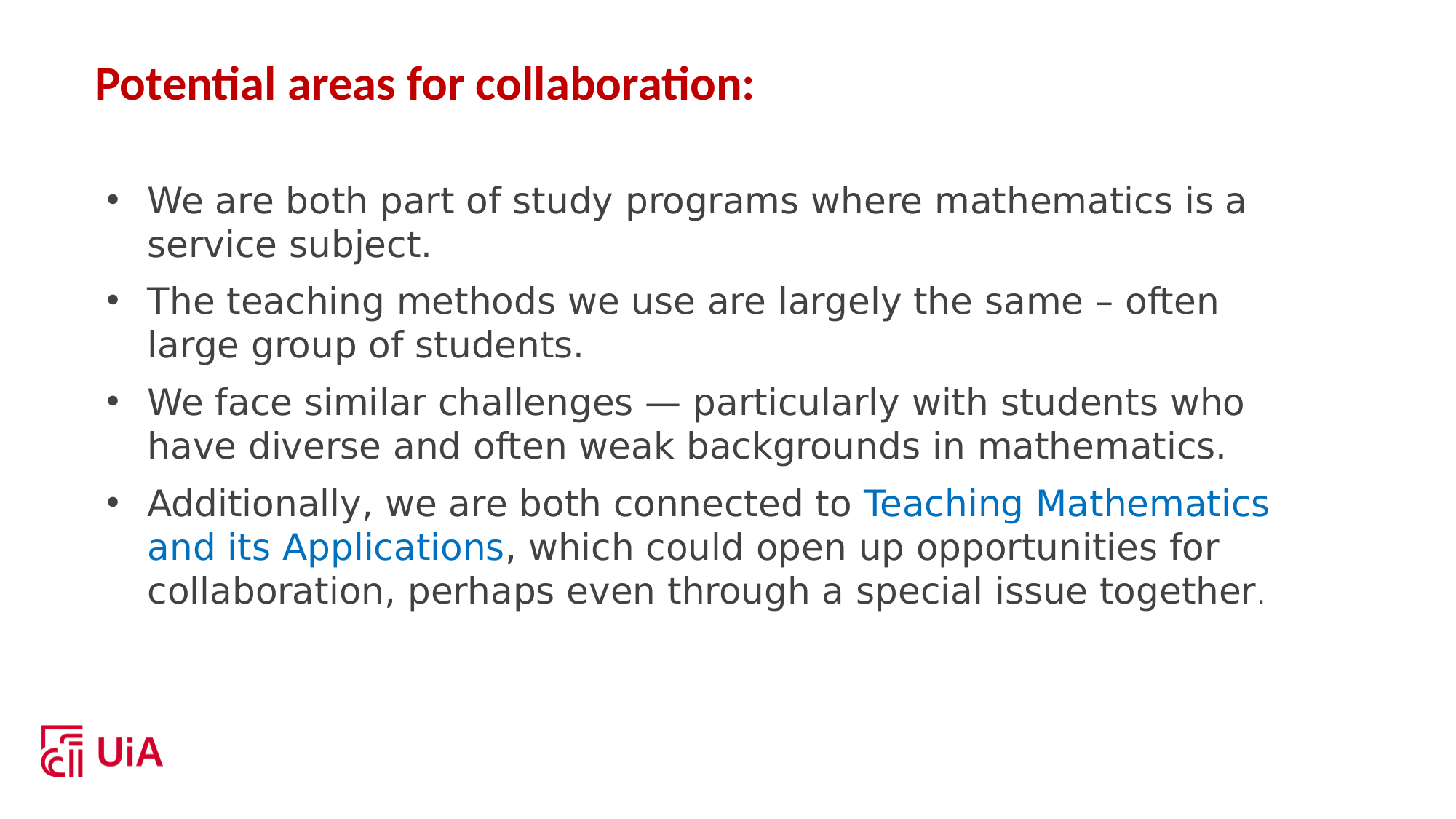

Potential areas for collaboration:
We are both part of study programs where mathematics is a service subject.
The teaching methods we use are largely the same – often large group of students.
We face similar challenges — particularly with students who have diverse and often weak backgrounds in mathematics.
Additionally, we are both connected to Teaching Mathematics and its Applications, which could open up opportunities for collaboration, perhaps even through a special issue together.